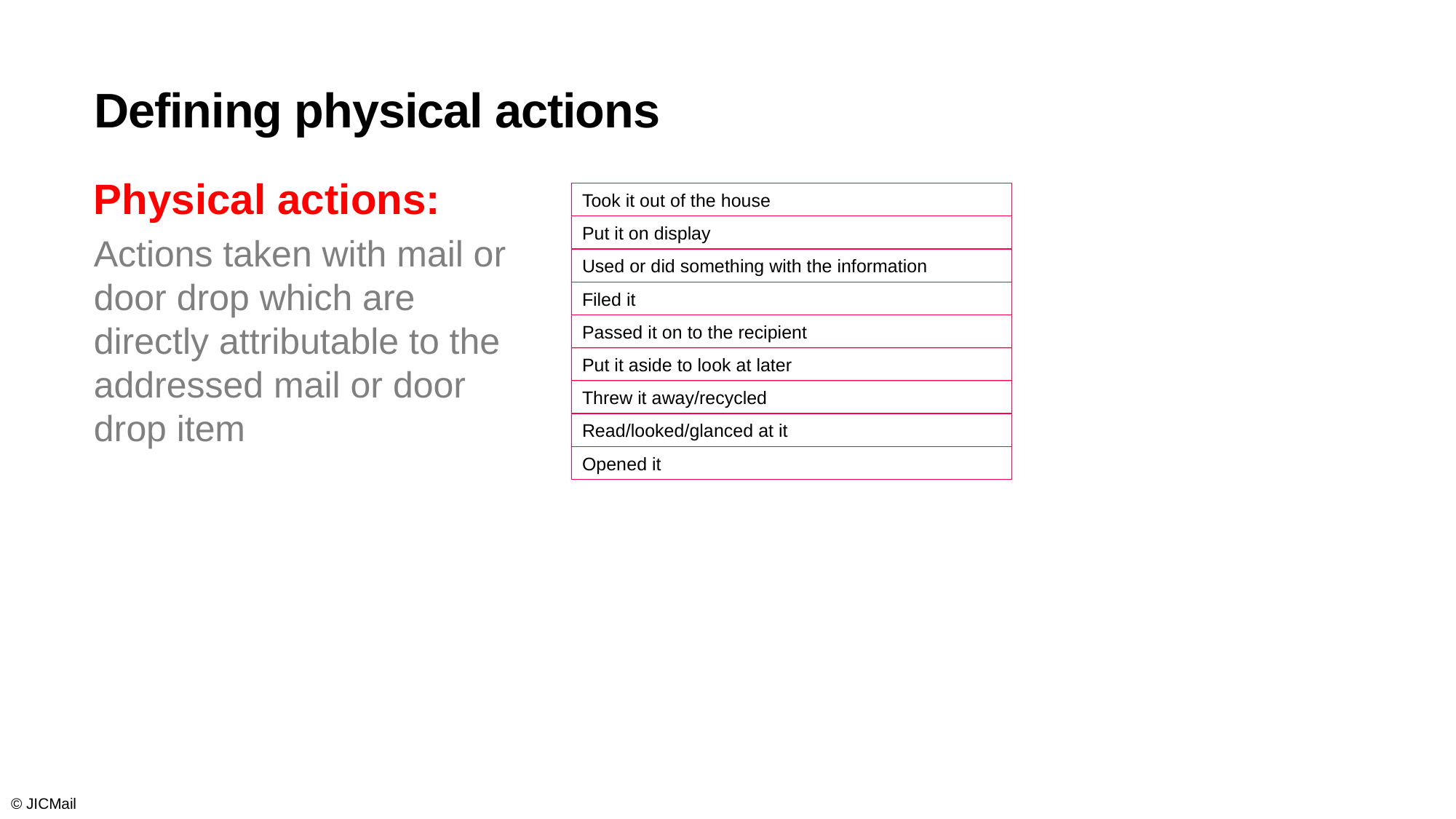

# Defining physical actions
Physical actions:
Took it out of the house
Panelists record all of the physical actions that might be prompted by receiving the mailing or door drop.
Put it on display
Actions taken with mail or door drop which are directly attributable to the addressed mail or door drop item
Used or did something with the information
Filed it
Passed it on to the recipient
Put it aside to look at later
Threw it away/recycled
Read/looked/glanced at it
Opened it
© JICMail

15